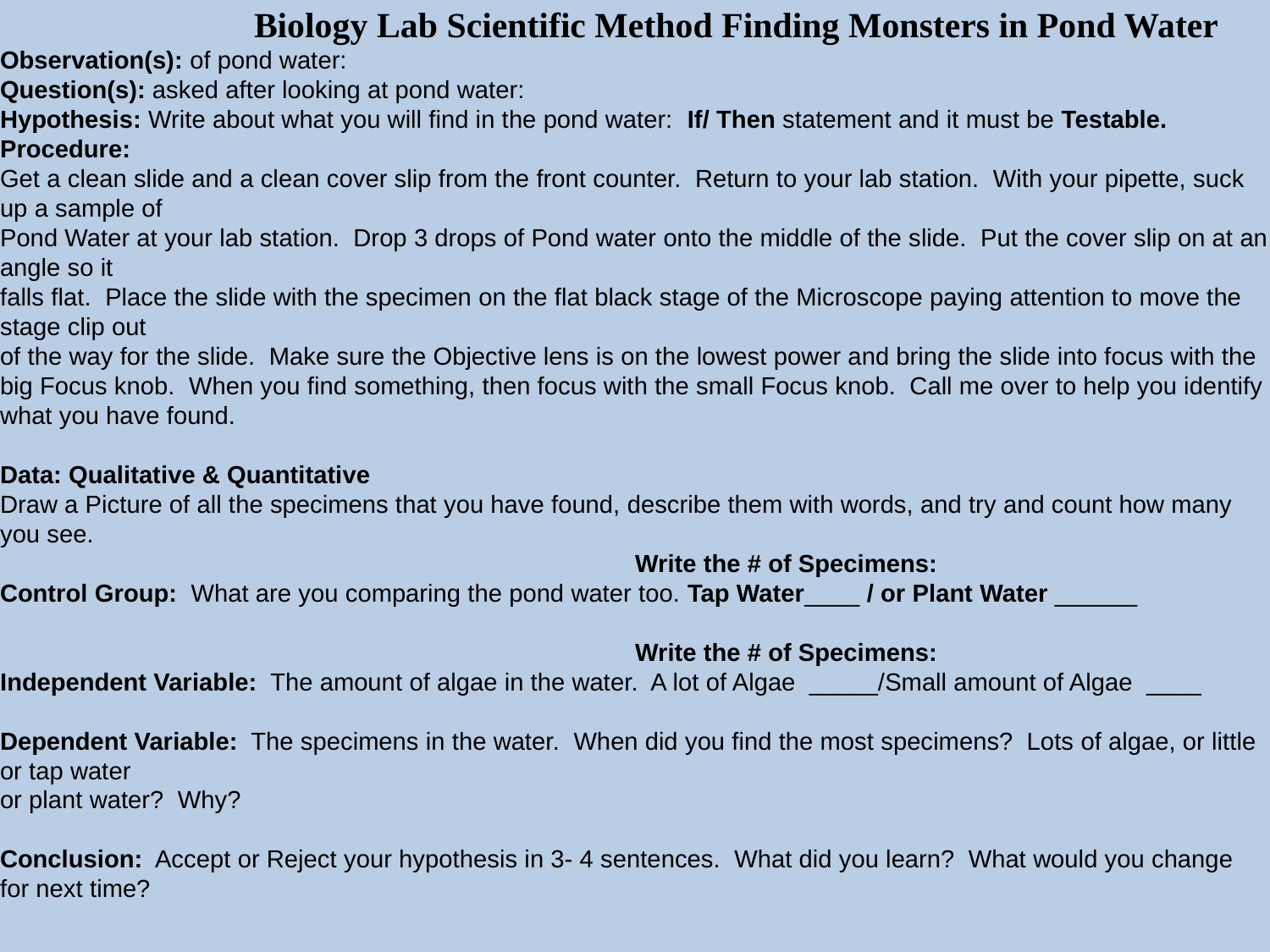

Biology Lab Scientific Method Finding Monsters in Pond Water
Observation(s): of pond water:
Question(s): asked after looking at pond water:
Hypothesis: Write about what you will find in the pond water:  If/ Then statement and it must be Testable.
Procedure:
Get a clean slide and a clean cover slip from the front counter.  Return to your lab station.  With your pipette, suck up a sample of
Pond Water at your lab station.  Drop 3 drops of Pond water onto the middle of the slide.  Put the cover slip on at an angle so it
falls flat.  Place the slide with the specimen on the flat black stage of the Microscope paying attention to move the stage clip out
of the way for the slide.  Make sure the Objective lens is on the lowest power and bring the slide into focus with the big Focus knob.  When you find something, then focus with the small Focus knob.  Call me over to help you identify what you have found.

Data: Qualitative & Quantitative
Draw a Picture of all the specimens that you have found, describe them with words, and try and count how many you see.
					Write the # of Specimens:
Control Group:  What are you comparing the pond water too. Tap Water____ / or Plant Water ______

					Write the # of Specimens:
Independent Variable:  The amount of algae in the water.  A lot of Algae  _____/Small amount of Algae  ____

Dependent Variable:  The specimens in the water.  When did you find the most specimens?  Lots of algae, or little or tap water
or plant water?  Why?

Conclusion:  Accept or Reject your hypothesis in 3- 4 sentences.  What did you learn?  What would you change for next time?

Biology Lab Scientific Method
 Finding Monsters in Pond Water

Observation(s): of pond water:  _______________________________________________________________
Question(s): asked after looking at pond water:
__________________________________________________________________________________________
Hypothesis: Write about what you will find in the pond water:  If/ Then statement and it must be Testable.
__________________________________________________________________________________________
Procedure:
Get a clean slide and a clean cover slip from the front counter.  Return to your lab station.  With your pipette, suck up a sample of
Pond Water at your lab station.  Drop 3 drops of Pond water onto the middle of the slide.  Put the cover slip on at an angle so it falls flat.
  Place the slide with the specimen on the flat black stage of the Microscope paying attention to move the stage clip out of the way
for the slide.  Make sure the Objective lens is on the lowest power and bring the slide into focus with the big Focus knob.
When you find something, then focus with the small Focus knob.  Call me over to help you identify what you have found.
Data: Qualitative & Quantitative
Draw a Picture of all the specimens that you have found, describe them with words, and try and count how many you see.
					Write the # of Specimens:
Control Group:  What are you comparing the pond water too. Tap Water____ / or Plant Water ______
					Write the # of Specimens:
Independent Variable:  The amount of algae in the water.  A lot of Algae  _____/Small amount of Algae  ____

Dependent Variable:  The specimens in the water.  When did you find the most specimens?  Lots of algae, or little or tap
 water or plant water?  Why?  _________________________________________________________________________
Conclusion:  Accept or Reject your hypothesis in 3- 4 sentences.  What did you learn?  What would you change for next time?
___________________________________________________________________________________________________